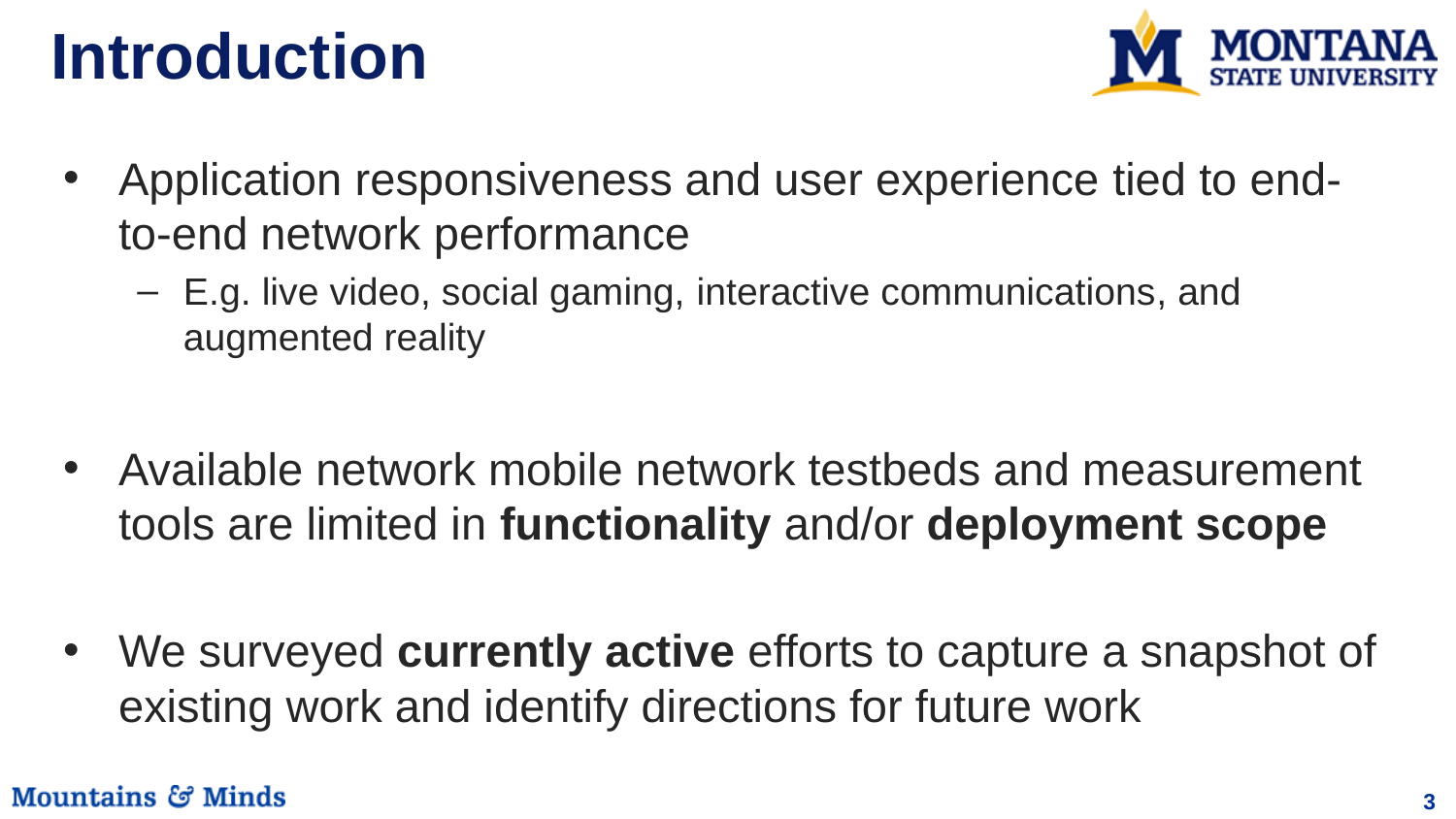

# Introduction
Application responsiveness and user experience tied to end-to-end network performance
E.g. live video, social gaming, interactive communications, and augmented reality

Available network mobile network testbeds and measurement tools are limited in functionality and/or deployment scope

We surveyed currently active efforts to capture a snapshot of existing work and identify directions for future work